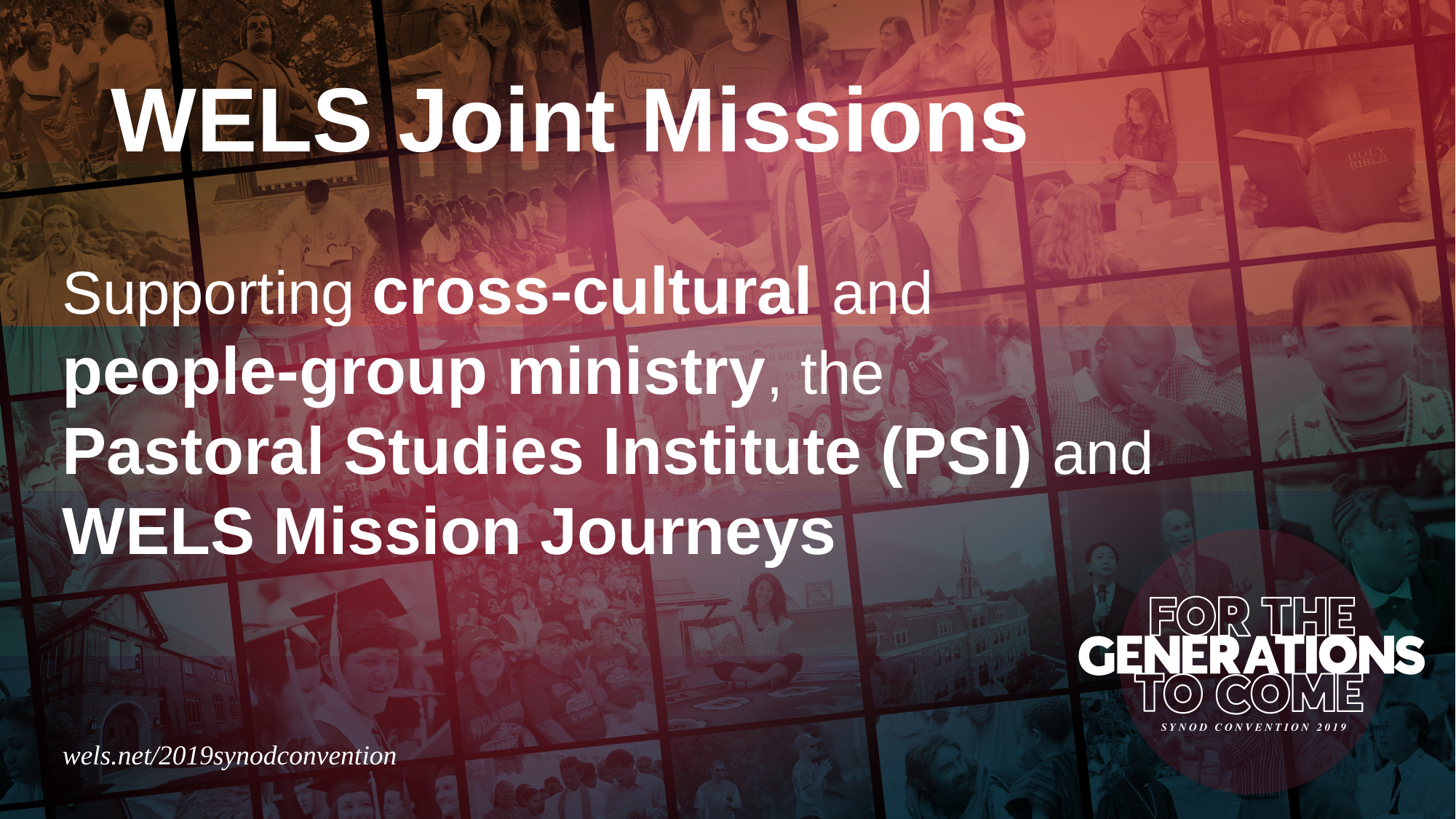

# WELS Joint Missions
Supporting cross-cultural and
people-group ministry, the
Pastoral Studies Institute (PSI) and
WELS Mission Journeys
wels.net/2019synodconvention